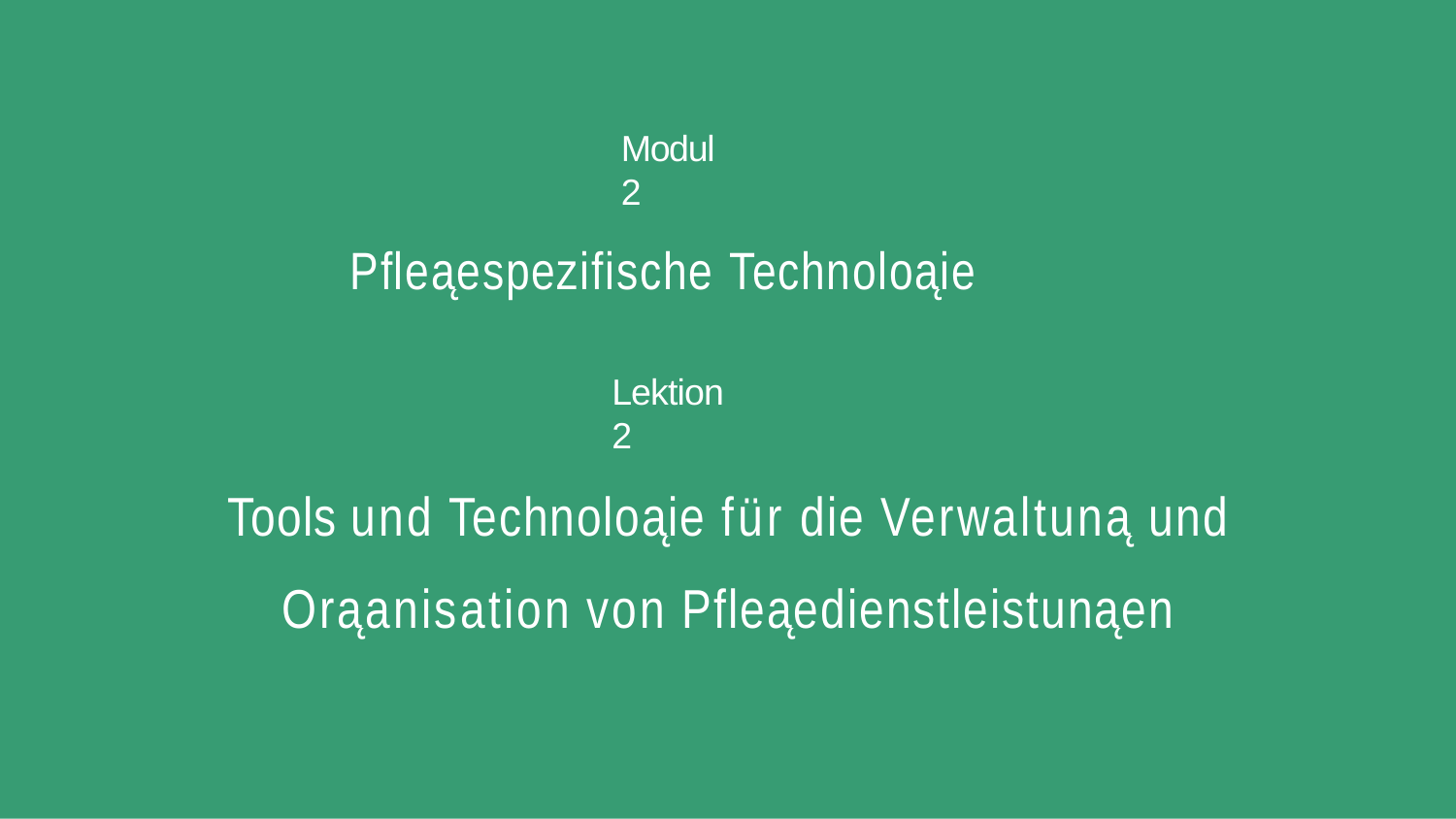

Modul 2
# Pfleąespezifische Technoloąie
Lektion 2
Tools und Technoloąie für die Verwaltuną und
Orąanisation von Pfleąedienstleistunąen